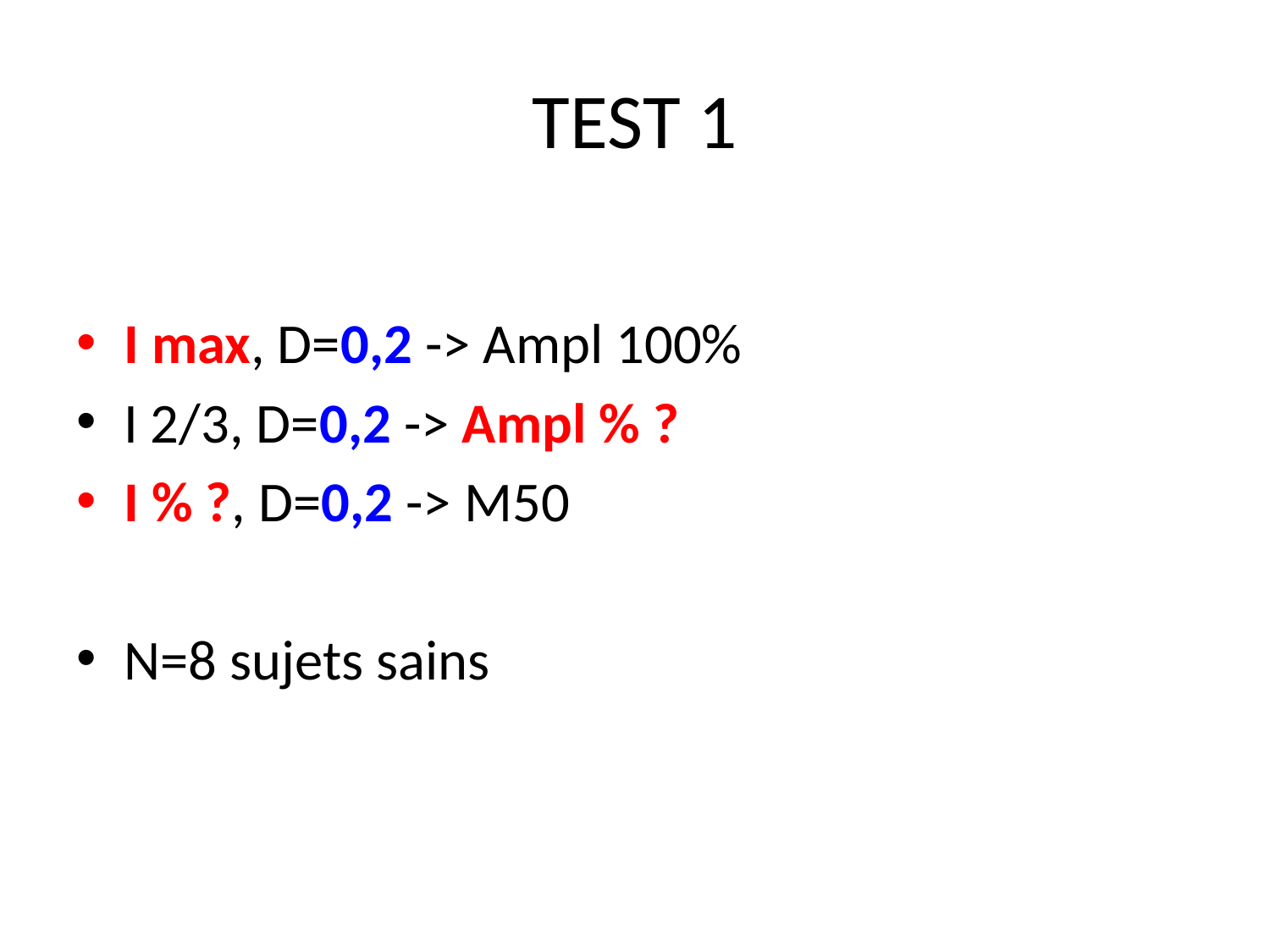

# TEST 1

I max, D=0,2 -> Ampl 100%
I 2/3, D=0,2 -> Ampl % ?
I % ?, D=0,2 -> M50

N=8 sujets sains